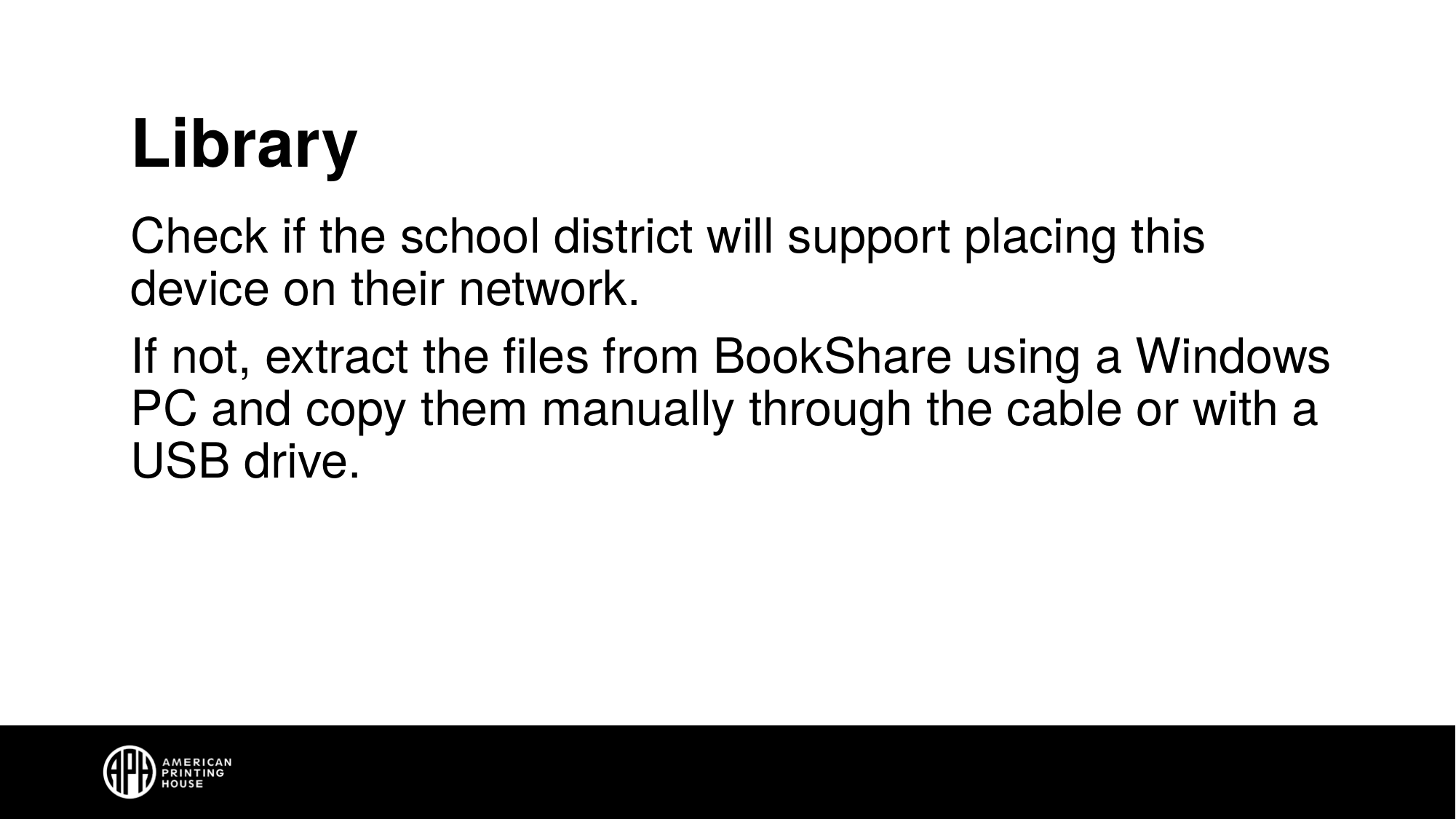

# Library
Check if the school district will support placing this device on their network.
If not, extract the files from BookShare using a Windows PC and copy them manually through the cable or with a USB drive.